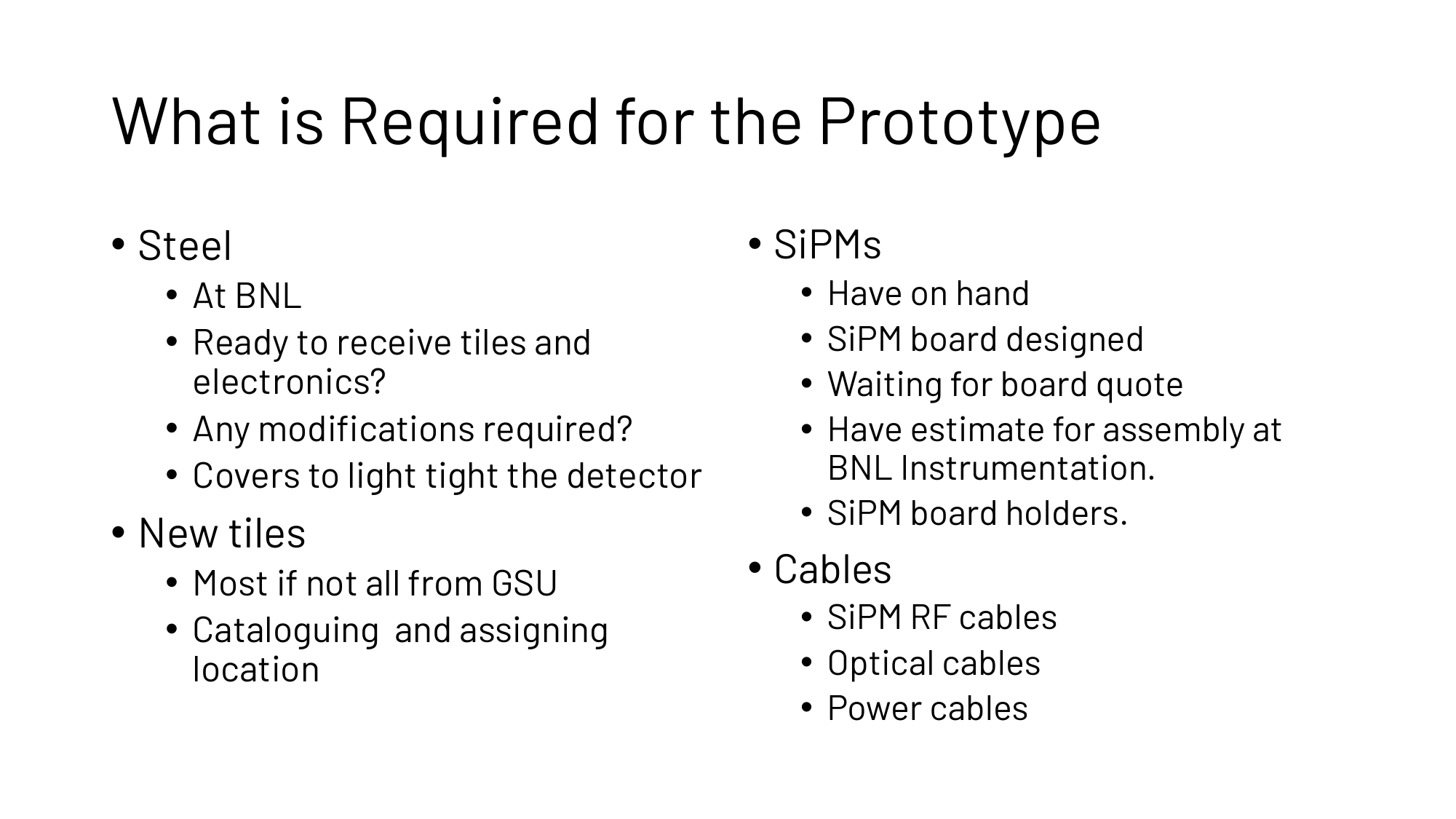

# What is Required for the Prototype
Steel
At BNL
Ready to receive tiles and electronics?
Any modifications required?
Covers to light tight the detector
New tiles
Most if not all from GSU
Cataloguing  and assigning location

SiPMs
Have on hand
SiPM board designed
Waiting for board quote
Have estimate for assembly at BNL Instrumentation.
SiPM board holders.
Cables
SiPM RF cables
Optical cables
Power cables